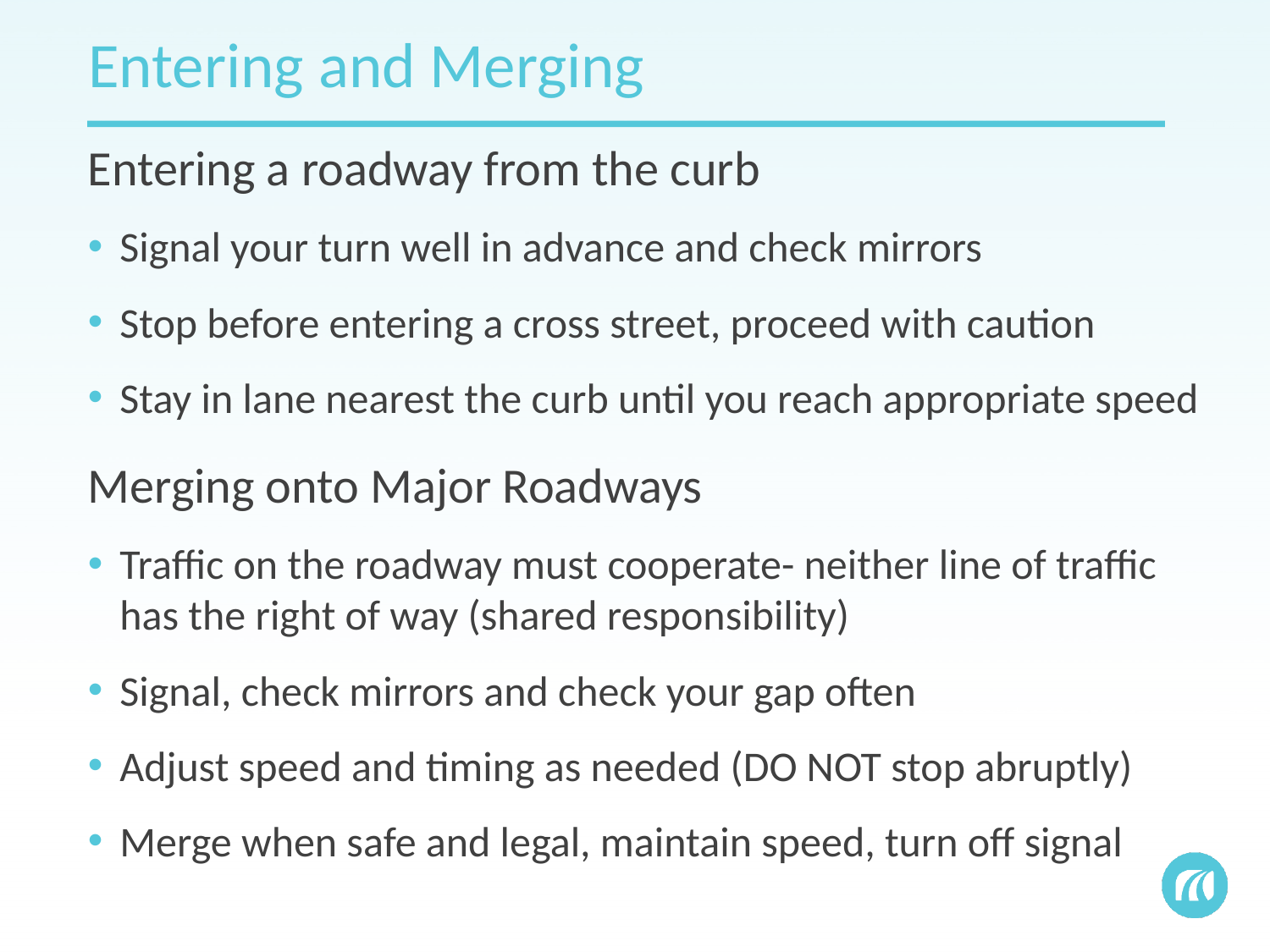

# Entering and Merging
Entering a roadway from the curb
Signal your turn well in advance and check mirrors
Stop before entering a cross street, proceed with caution
Stay in lane nearest the curb until you reach appropriate speed
Merging onto Major Roadways
Traffic on the roadway must cooperate- neither line of traffic has the right of way (shared responsibility)
Signal, check mirrors and check your gap often
Adjust speed and timing as needed (DO NOT stop abruptly)
Merge when safe and legal, maintain speed, turn off signal